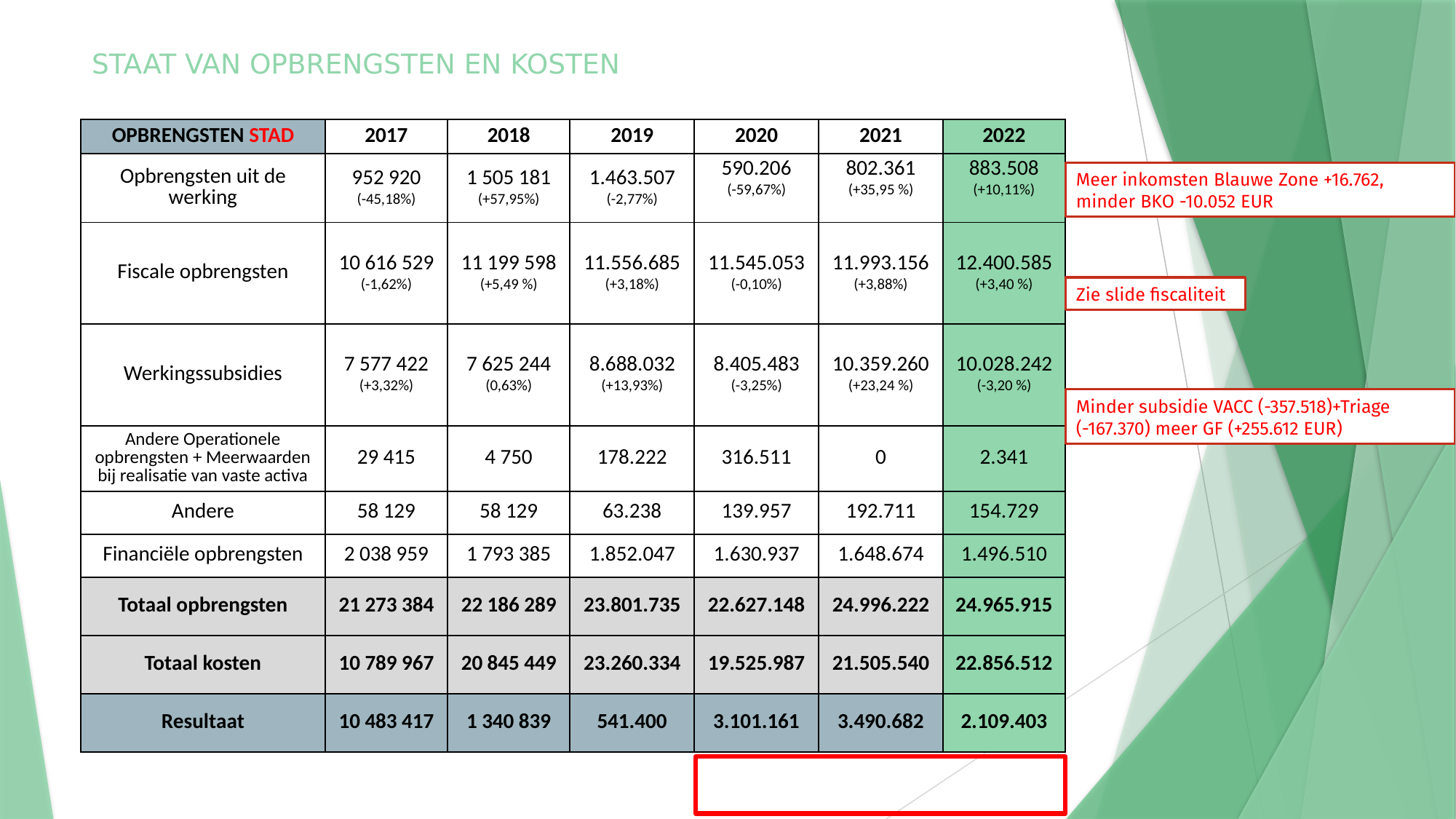

# STAAT VAN OPBRENGSTEN EN KOSTEN
| OPBRENGSTEN STAD | 2017 | 2018 | 2019 | 2020 | 2021 | 2022 |
| --- | --- | --- | --- | --- | --- | --- |
| Opbrengsten uit de werking | 952 920 (-45,18%) | 1 505 181 (+57,95%) | 1.463.507 (-2,77%) | 590.206 (-59,67%) | 802.361 (+35,95 %) | 883.508 (+10,11%) |
| Fiscale opbrengsten | 10 616 529 (-1,62%) | 11 199 598 (+5,49 %) | 11.556.685 (+3,18%) | 11.545.053 (-0,10%) | 11.993.156 (+3,88%) | 12.400.585 (+3,40 %) |
| Werkingssubsidies | 7 577 422 (+3,32%) | 7 625 244 (0,63%) | 8.688.032 (+13,93%) | 8.405.483 (-3,25%) | 10.359.260 (+23,24 %) | 10.028.242 (-3,20 %) |
| Andere Operationele opbrengsten + Meerwaarden bij realisatie van vaste activa | 29 415 | 4 750 | 178.222 | 316.511 | 0 | 2.341 |
| Andere | 58 129 | 58 129 | 63.238 | 139.957 | 192.711 | 154.729 |
| Financiële opbrengsten | 2 038 959 | 1 793 385 | 1.852.047 | 1.630.937 | 1.648.674 | 1.496.510 |
| Totaal opbrengsten | 21 273 384 | 22 186 289 | 23.801.735 | 22.627.148 | 24.996.222 | 24.965.915 |
| Totaal kosten | 10 789 967 | 20 845 449 | 23.260.334 | 19.525.987 | 21.505.540 | 22.856.512 |
| Resultaat | 10 483 417 | 1 340 839 | 541.400 | 3.101.161 | 3.490.682 | 2.109.403 |
Meer inkomsten Blauwe Zone +16.762, minder BKO -10.052 EUR
Zie slide fiscaliteit
Minder subsidie VACC (-357.518)+Triage
(-167.370) meer GF (+255.612 EUR)